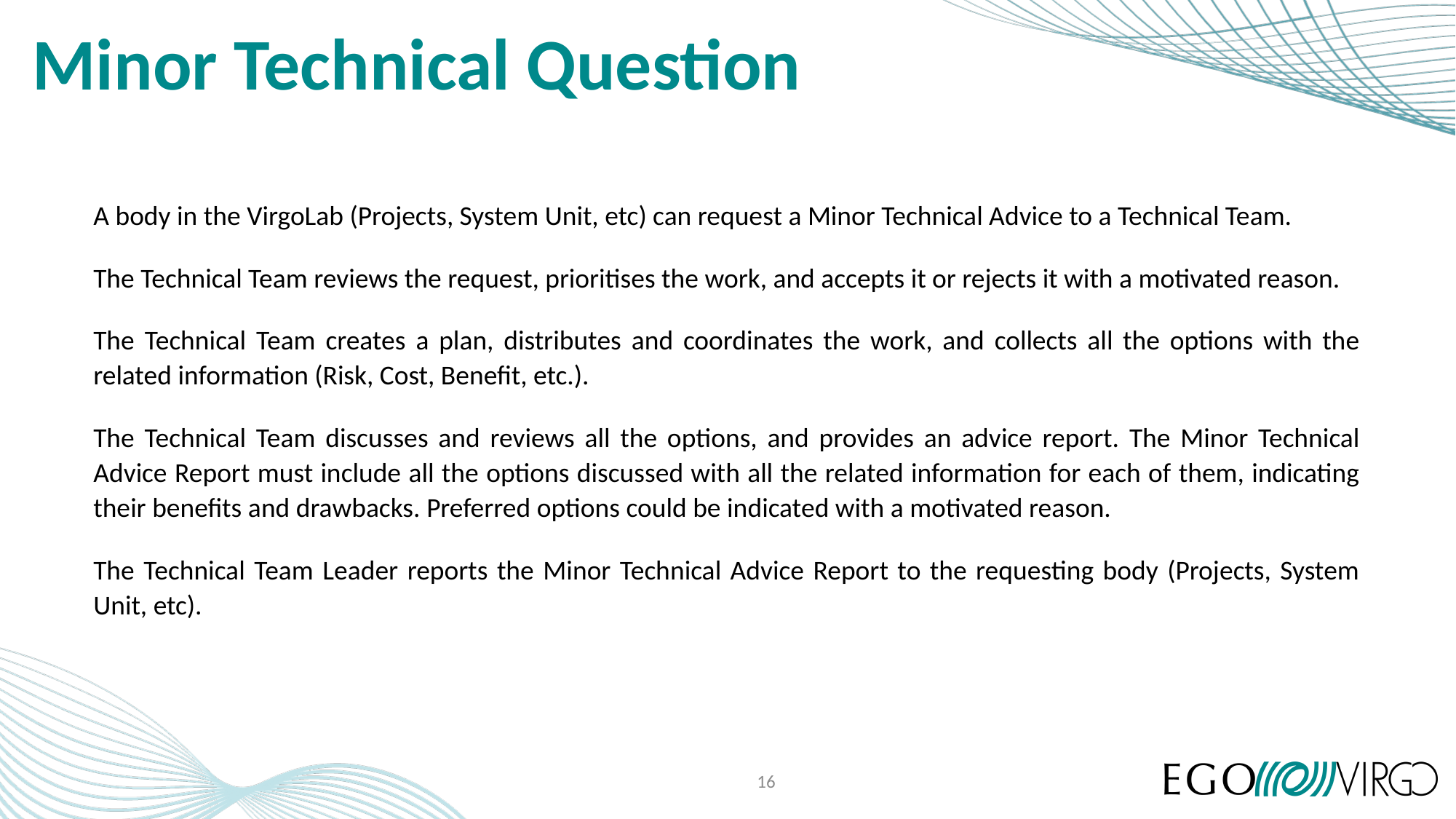

# Minor Technical Question
A body in the VirgoLab (Projects, System Unit, etc) can request a Minor Technical Advice to a Technical Team.
The Technical Team reviews the request, prioritises the work, and accepts it or rejects it with a motivated reason.
The Technical Team creates a plan, distributes and coordinates the work, and collects all the options with the related information (Risk, Cost, Benefit, etc.).
The Technical Team discusses and reviews all the options, and provides an advice report. The Minor Technical Advice Report must include all the options discussed with all the related information for each of them, indicating their benefits and drawbacks. Preferred options could be indicated with a motivated reason.
The Technical Team Leader reports the Minor Technical Advice Report to the requesting body (Projects, System Unit, etc).
16